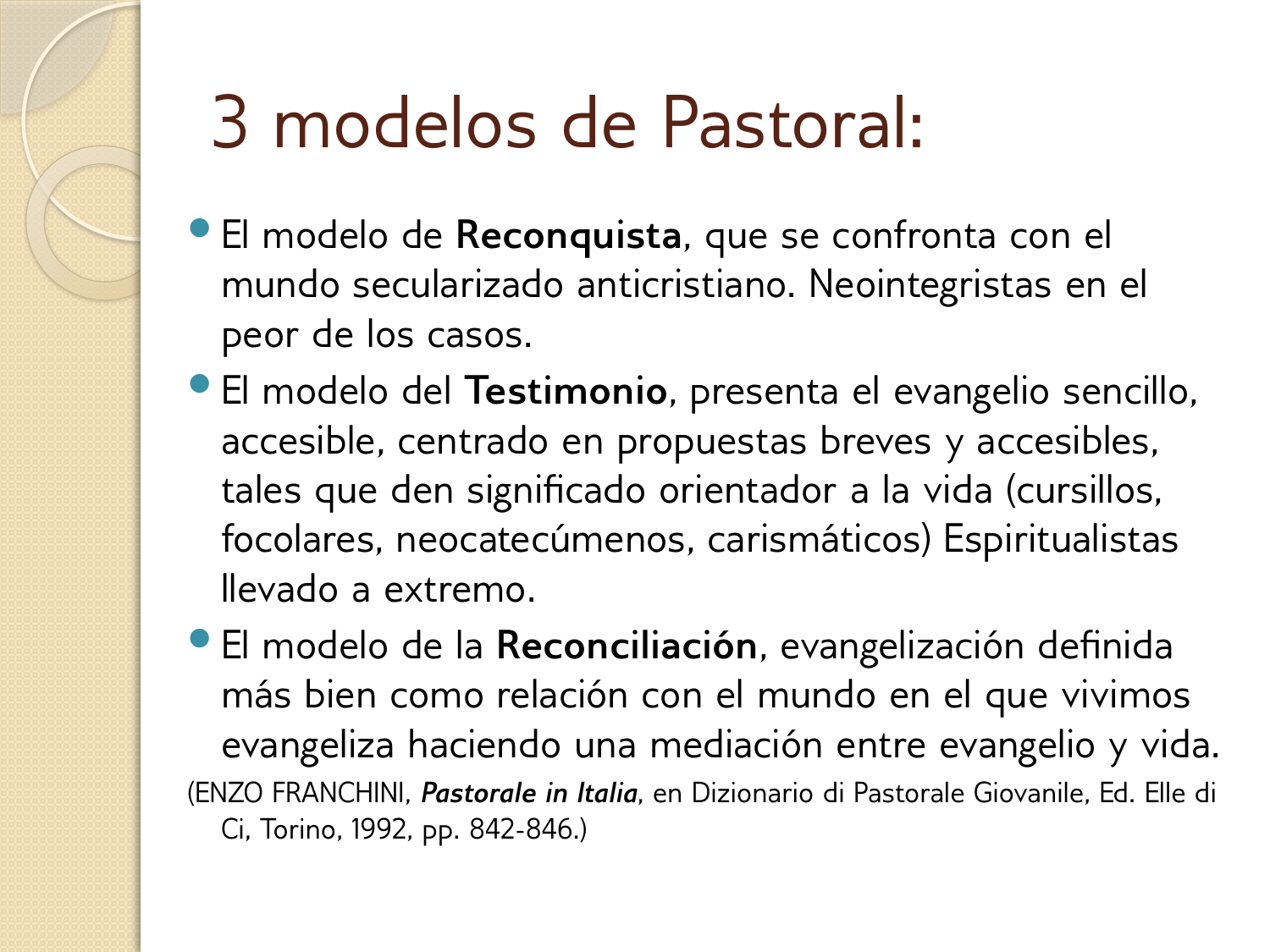

# 3 modelos de Pastoral:
El modelo de Reconquista, que se confronta con el mundo secularizado anticristiano. Neointegristas en el peor de los casos.
El modelo del Testimonio, presenta el evangelio sencillo, accesible, centrado en propuestas breves y accesibles, tales que den significado orientador a la vida (cursillos, focolares, neocatecúmenos, carismáticos) Espiritualistas llevado a extremo.
El modelo de la Reconciliación, evangelización definida más bien como relación con el mundo en el que vivimos evangeliza haciendo una mediación entre evangelio y vida.
(Enzo Franchini, Pastorale in Italia, en Dizionario di Pastorale Giovanile, Ed. Elle di Ci, Torino, 1992, pp. 842-846.)